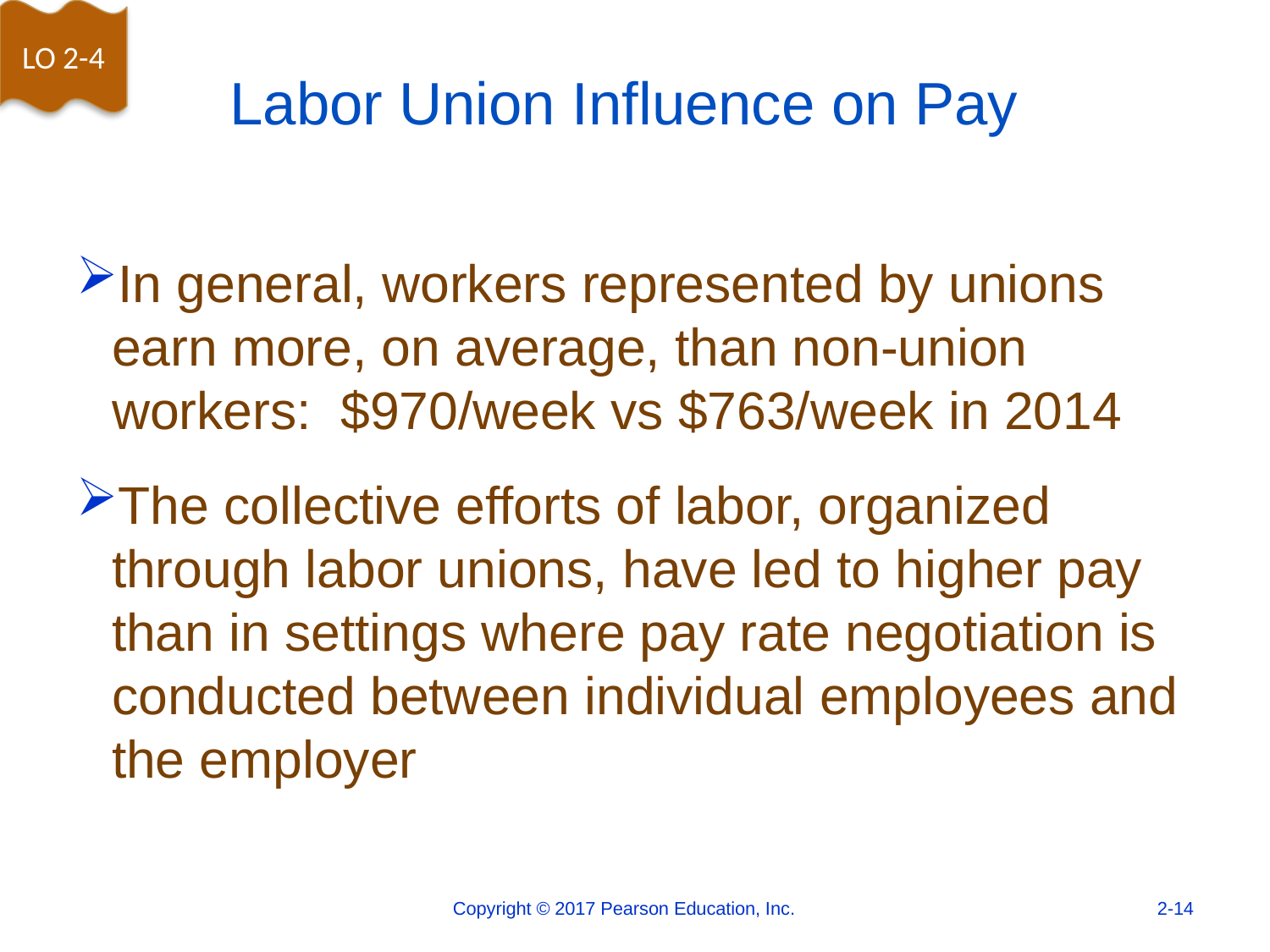

LO 2-4
# Labor Union Influence on Pay
In general, workers represented by unions earn more, on average, than non-union workers:  $970/week vs $763/week in 2014
The collective efforts of labor, organized through labor unions, have led to higher pay than in settings where pay rate negotiation is conducted between individual employees and the employer
Copyright © 2017 Pearson Education, Inc.
2-14